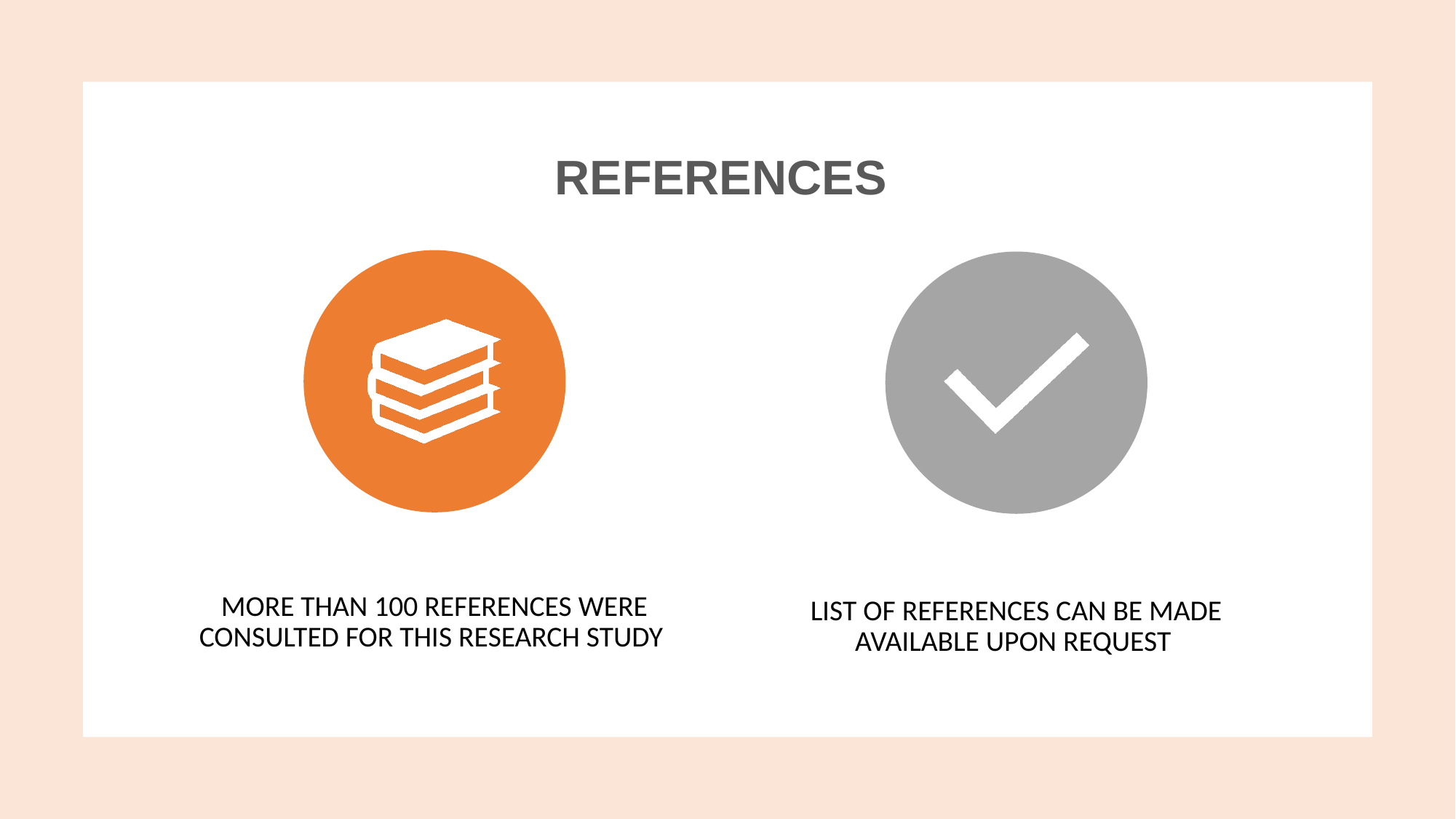

# REFERENCES
More than 100 references were consulted for this research study
List of references can be made available upon request